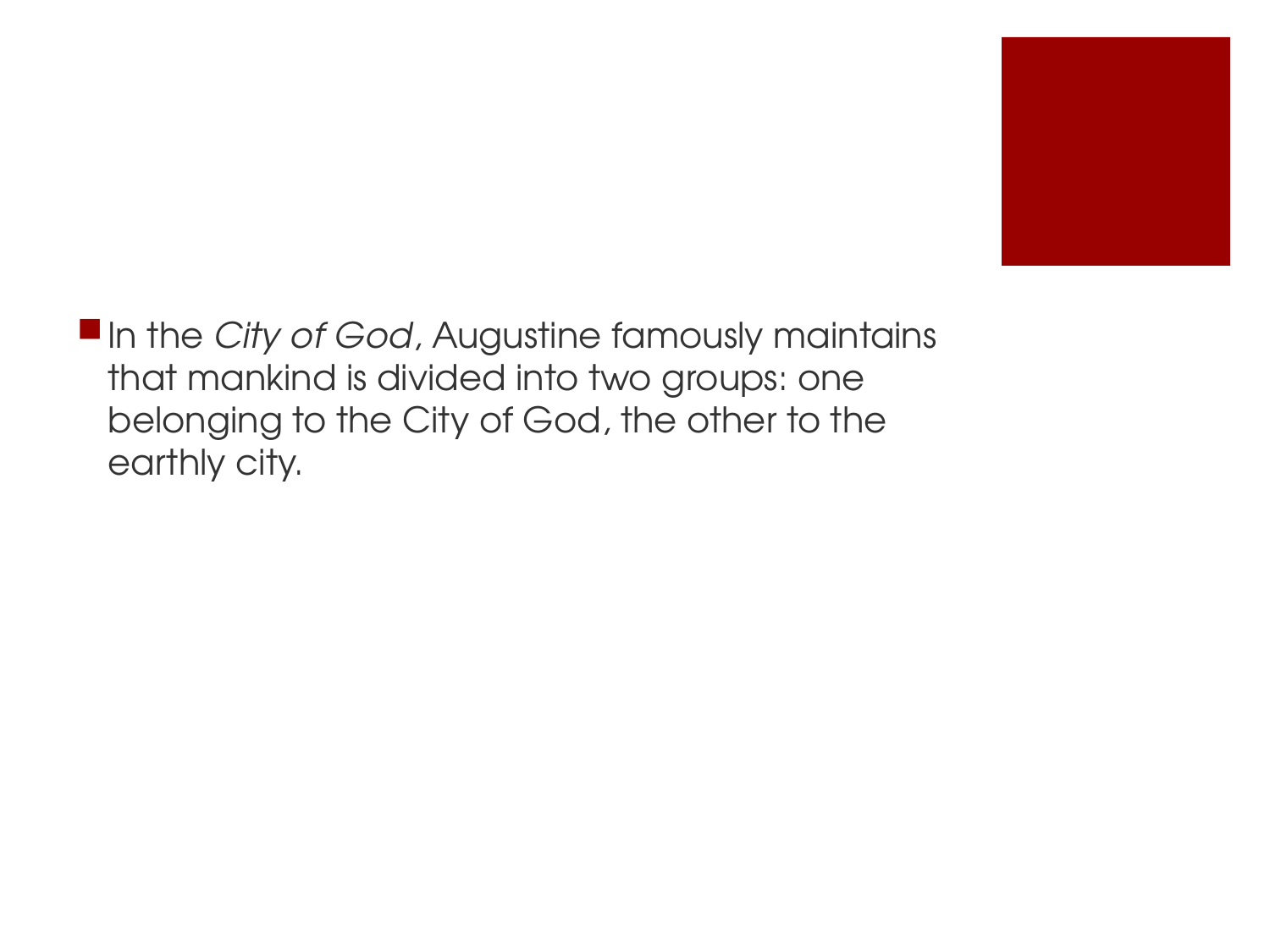

#
In the City of God, Augustine famously maintains that mankind is divided into two groups: one belonging to the City of God, the other to the earthly city.